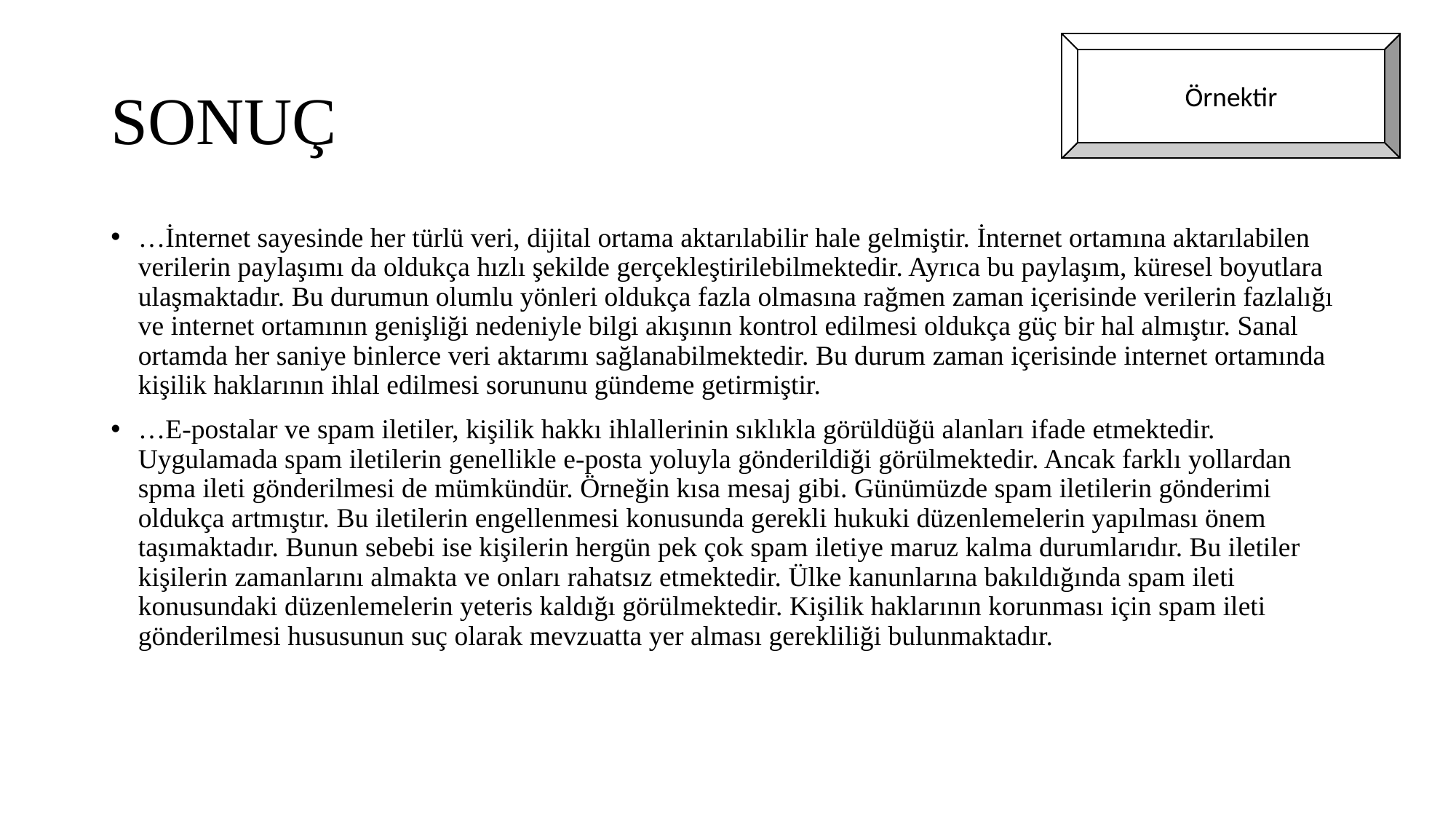

Örnektir
# SONUÇ
…İnternet sayesinde her türlü veri, dijital ortama aktarılabilir hale gelmiştir. İnternet ortamına aktarılabilen verilerin paylaşımı da oldukça hızlı şekilde gerçekleştirilebilmektedir. Ayrıca bu paylaşım, küresel boyutlara ulaşmaktadır. Bu durumun olumlu yönleri oldukça fazla olmasına rağmen zaman içerisinde verilerin fazlalığı ve internet ortamının genişliği nedeniyle bilgi akışının kontrol edilmesi oldukça güç bir hal almıştır. Sanal ortamda her saniye binlerce veri aktarımı sağlanabilmektedir. Bu durum zaman içerisinde internet ortamında kişilik haklarının ihlal edilmesi sorununu gündeme getirmiştir.
…E-postalar ve spam iletiler, kişilik hakkı ihlallerinin sıklıkla görüldüğü alanları ifade etmektedir. Uygulamada spam iletilerin genellikle e-posta yoluyla gönderildiği görülmektedir. Ancak farklı yollardan spma ileti gönderilmesi de mümkündür. Örneğin kısa mesaj gibi. Günümüzde spam iletilerin gönderimi oldukça artmıştır. Bu iletilerin engellenmesi konusunda gerekli hukuki düzenlemelerin yapılması önem taşımaktadır. Bunun sebebi ise kişilerin hergün pek çok spam iletiye maruz kalma durumlarıdır. Bu iletiler kişilerin zamanlarını almakta ve onları rahatsız etmektedir. Ülke kanunlarına bakıldığında spam ileti konusundaki düzenlemelerin yeteris kaldığı görülmektedir. Kişilik haklarının korunması için spam ileti gönderilmesi hususunun suç olarak mevzuatta yer alması gerekliliği bulunmaktadır.